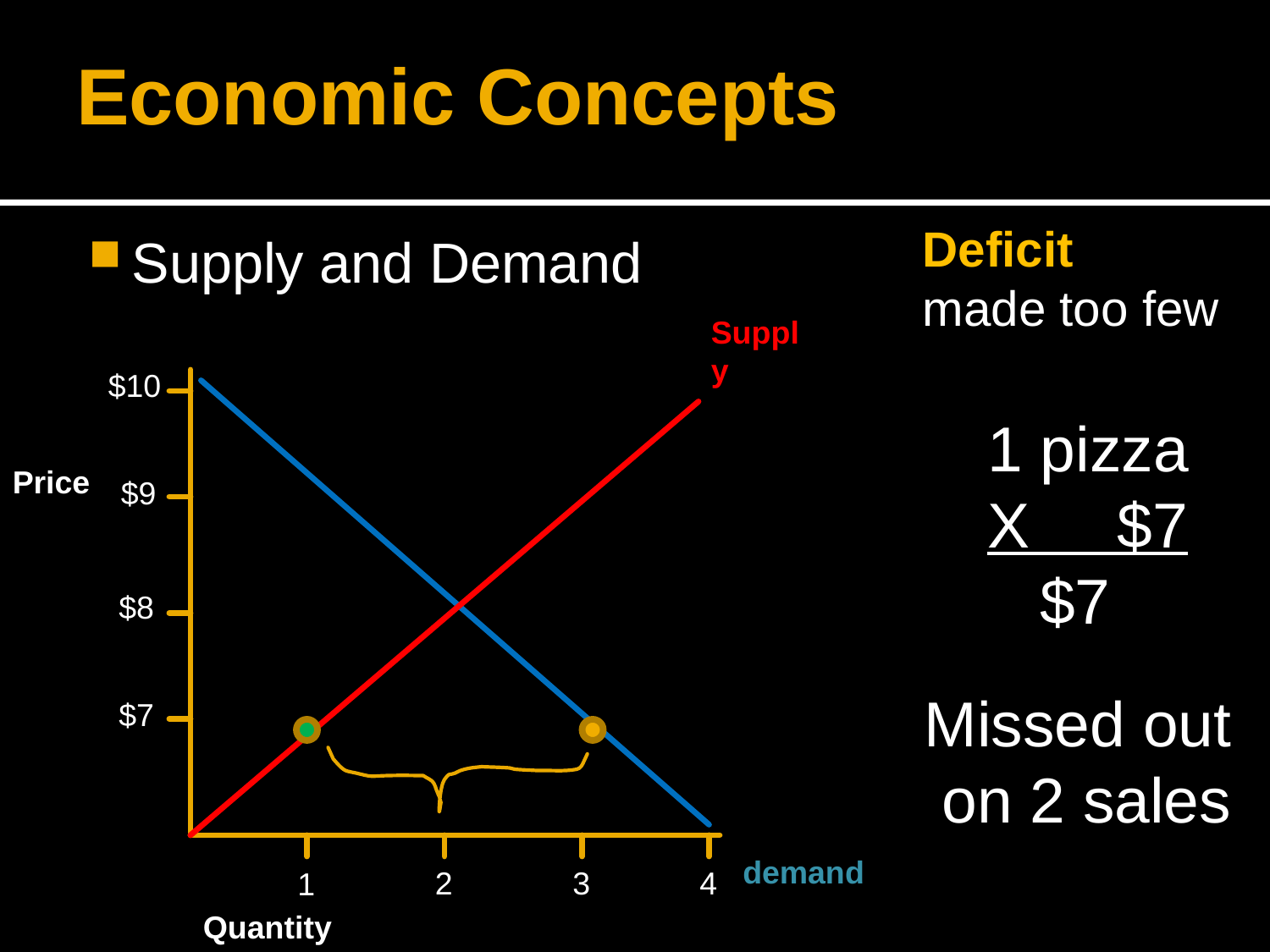

# Economic Concepts
Deficit
made too few
Supply and Demand
Supply
$10
1 pizza
X     $7
   $7
Price
$9
$8
Missed out
on 2 sales
$7

demand
2
3
4
1
Quantity